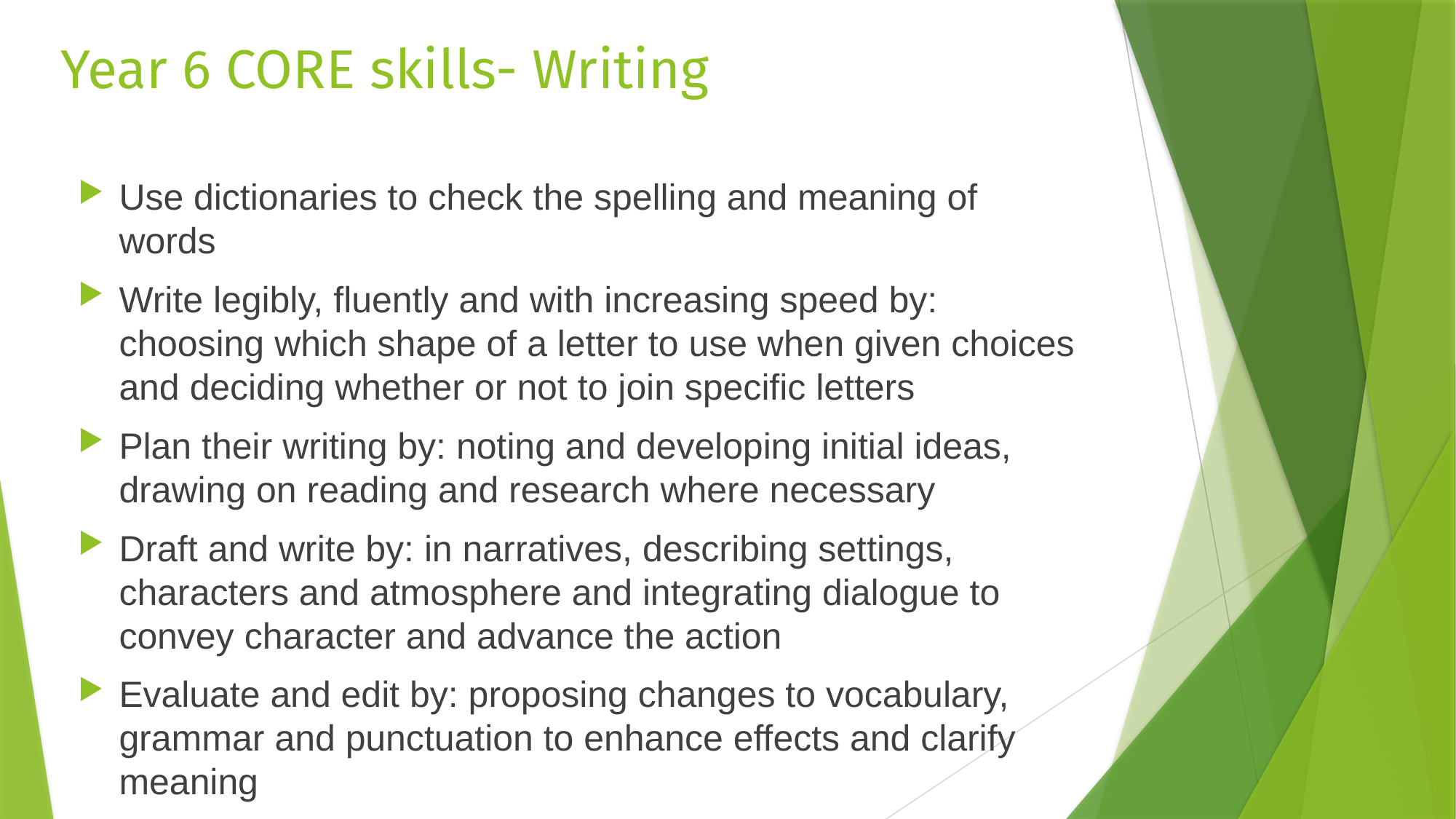

# Year 6 CORE skills- Writing
Use dictionaries to check the spelling and meaning of words
Write legibly, fluently and with increasing speed by: choosing which shape of a letter to use when given choices and deciding whether or not to join specific letters
Plan their writing by: noting and developing initial ideas, drawing on reading and research where necessary
Draft and write by: in narratives, describing settings, characters and atmosphere and integrating dialogue to convey character and advance the action
Evaluate and edit by: proposing changes to vocabulary, grammar and punctuation to enhance effects and clarify meaning
Proof-read for spelling and punctuation errors